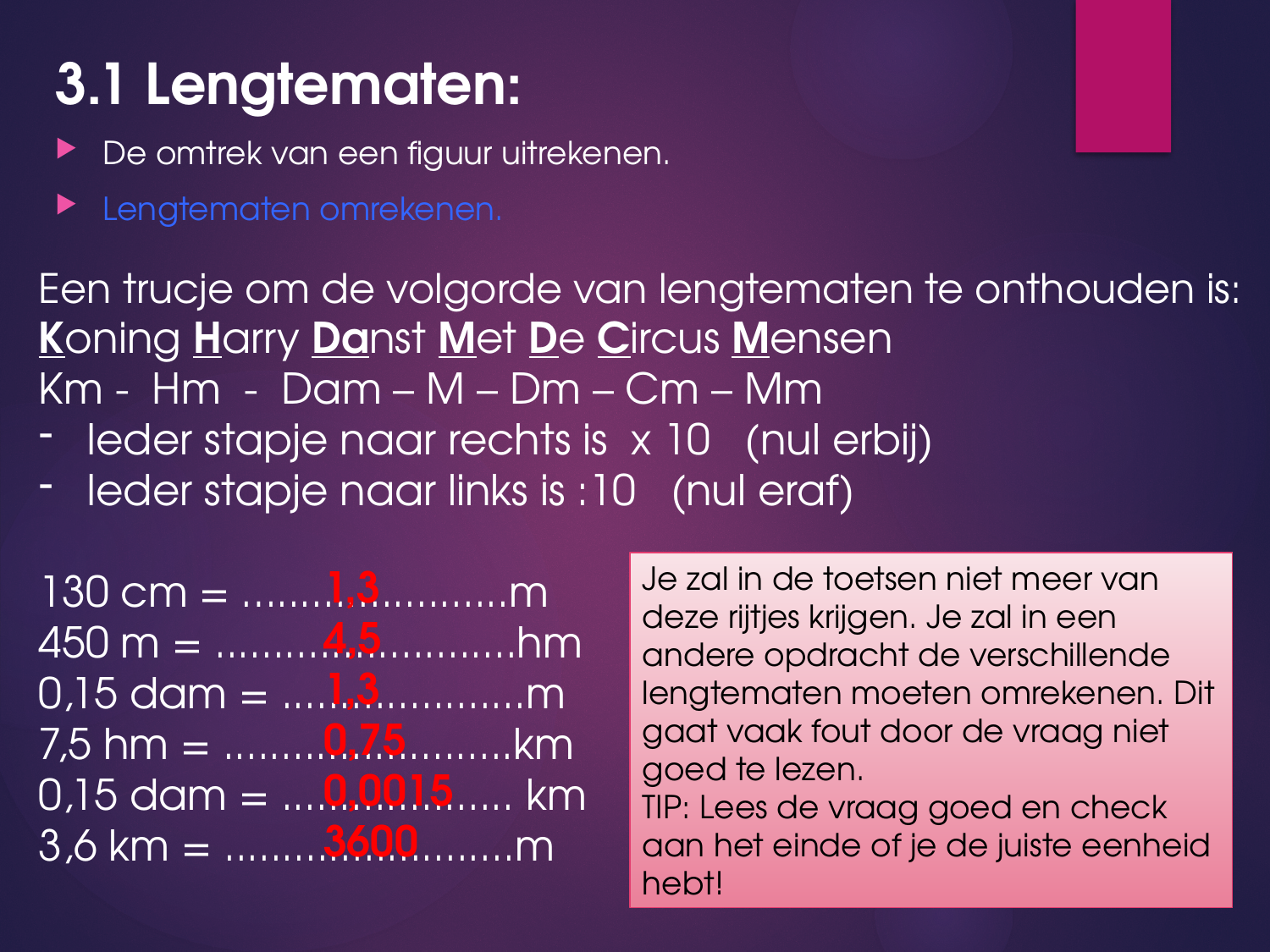

3.1 Lengtematen:
De omtrek van een figuur uitrekenen.
Lengtematen omrekenen.

Een trucje om de volgorde van lengtematen te onthouden is:
Koning Harry Danst Met De Circus Mensen
Km -  Hm  -  Dam – M – Dm – Cm – Mm
Ieder stapje naar rechts is  x 10   (nul erbij)
Ieder stapje naar links is :10   (nul eraf)

130 cm = …....................m
450 m = ..........................hm
0,15 dam = .....................m
7,5 hm = .........................km
0,15 dam = .................... km
3,6 km = .........................m

Je zal in de toetsen niet meer van deze rijtjes krijgen. Je zal in een andere opdracht de verschillende lengtematen moeten omrekenen. Dit gaat vaak fout door de vraag niet goed te lezen.
TIP: Lees de vraag goed en check aan het einde of je de juiste eenheid hebt!
1,3
4,5
1,3
0,75
0,0015
3600